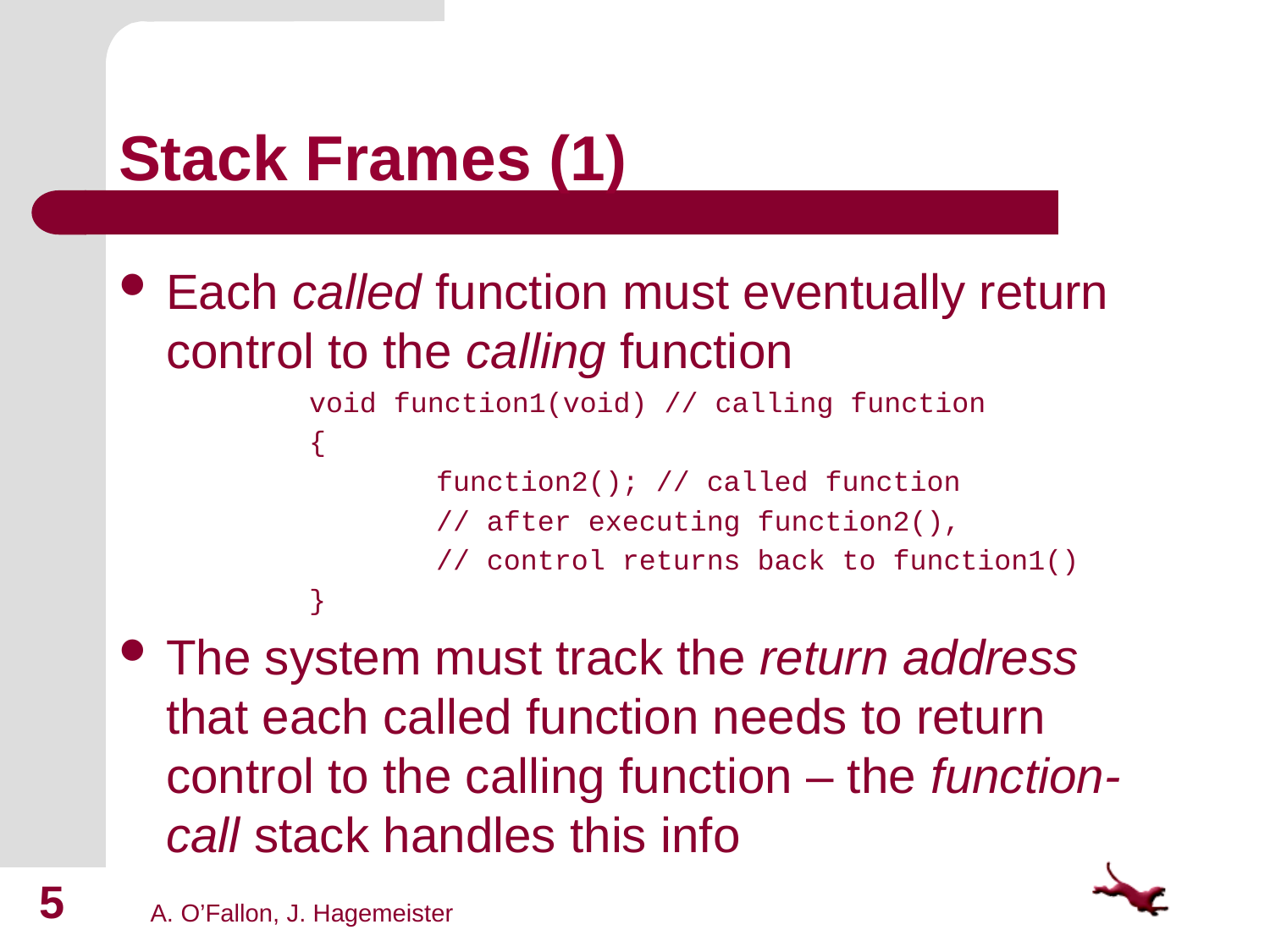

# Stack Frames (1)
Each called function must eventually return control to the calling function
	void function1(void) // calling function
	{
		function2(); // called function
		// after executing function2(),
		// control returns back to function1()
	}
The system must track the return address that each called function needs to return control to the calling function – the function-call stack handles this info

5
A. O’Fallon, J. Hagemeister